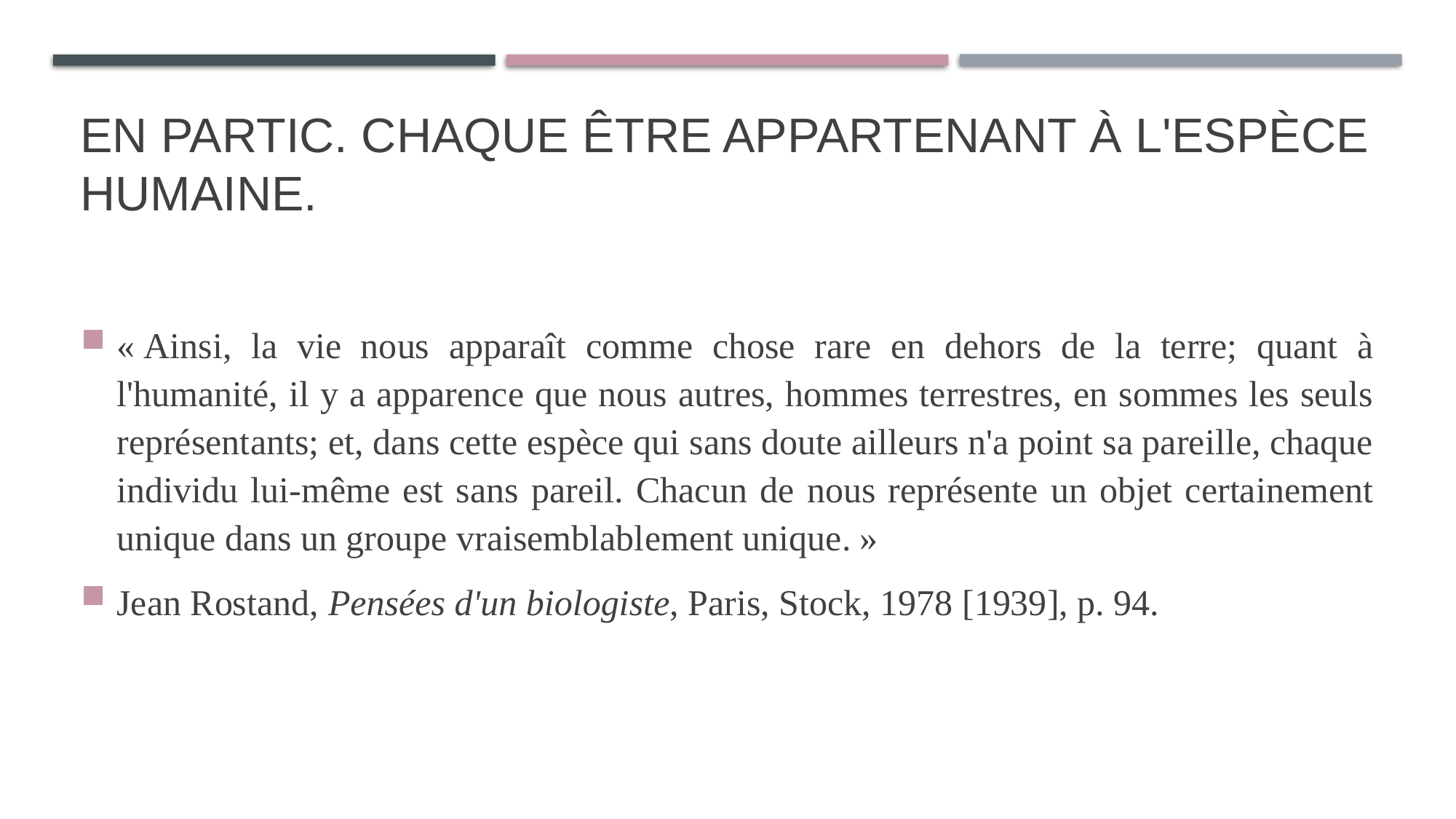

# En partic. Chaque être appartenant à l'espèce humaine.
« Ainsi, la vie nous apparaît comme chose rare en dehors de la terre; quant à l'humanité, il y a apparence que nous autres, hommes terrestres, en sommes les seuls représentants; et, dans cette espèce qui sans doute ailleurs n'a point sa pareille, chaque individu lui-même est sans pareil. Chacun de nous représente un objet certainement unique dans un groupe vraisemblablement unique. »
Jean Rostand, Pensées d'un biologiste, Paris, Stock, 1978 [1939], p. 94.